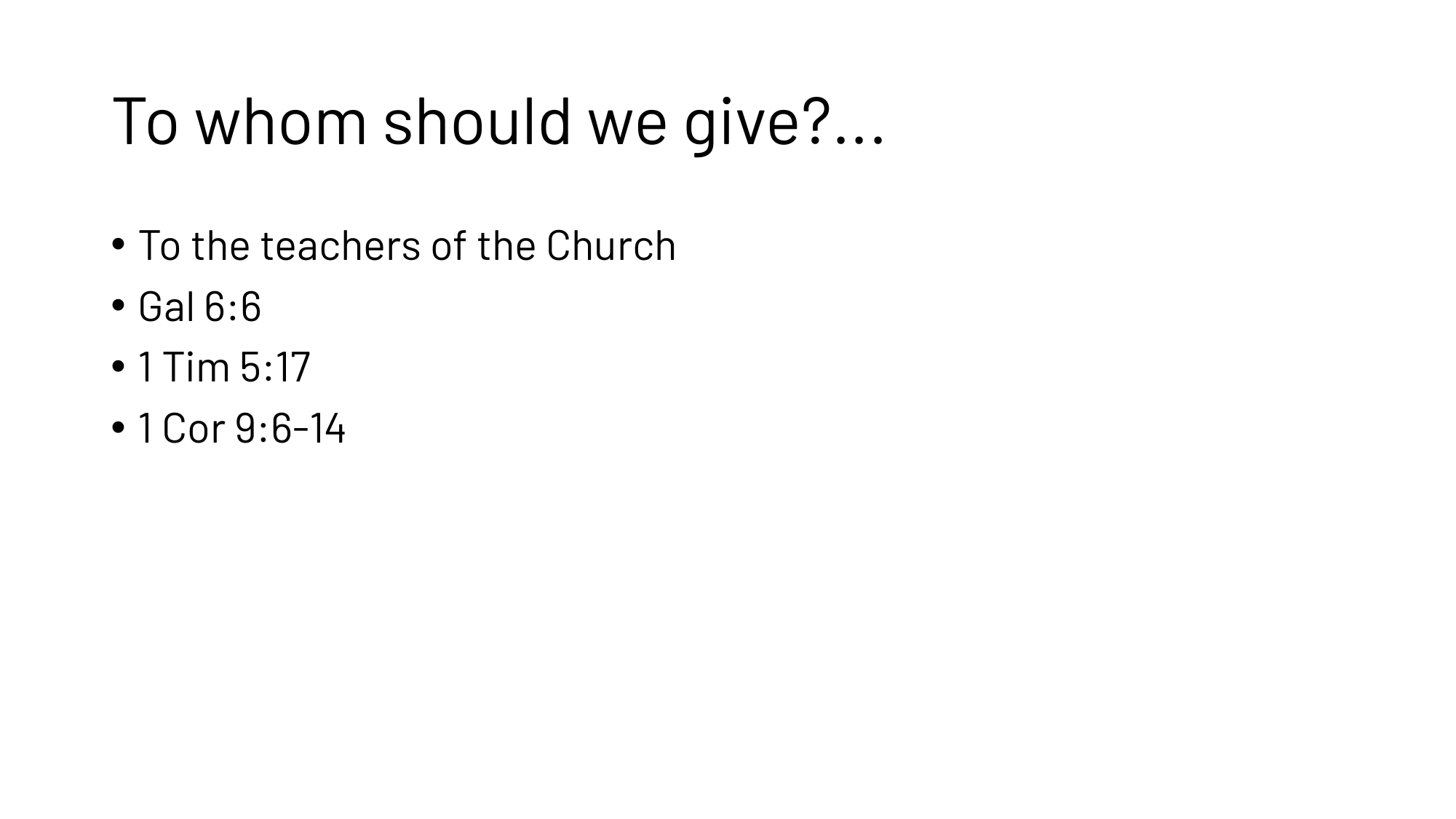

# To whom should we give?...
To the teachers of the Church
Gal 6:6
1 Tim 5:17
1 Cor 9:6-14